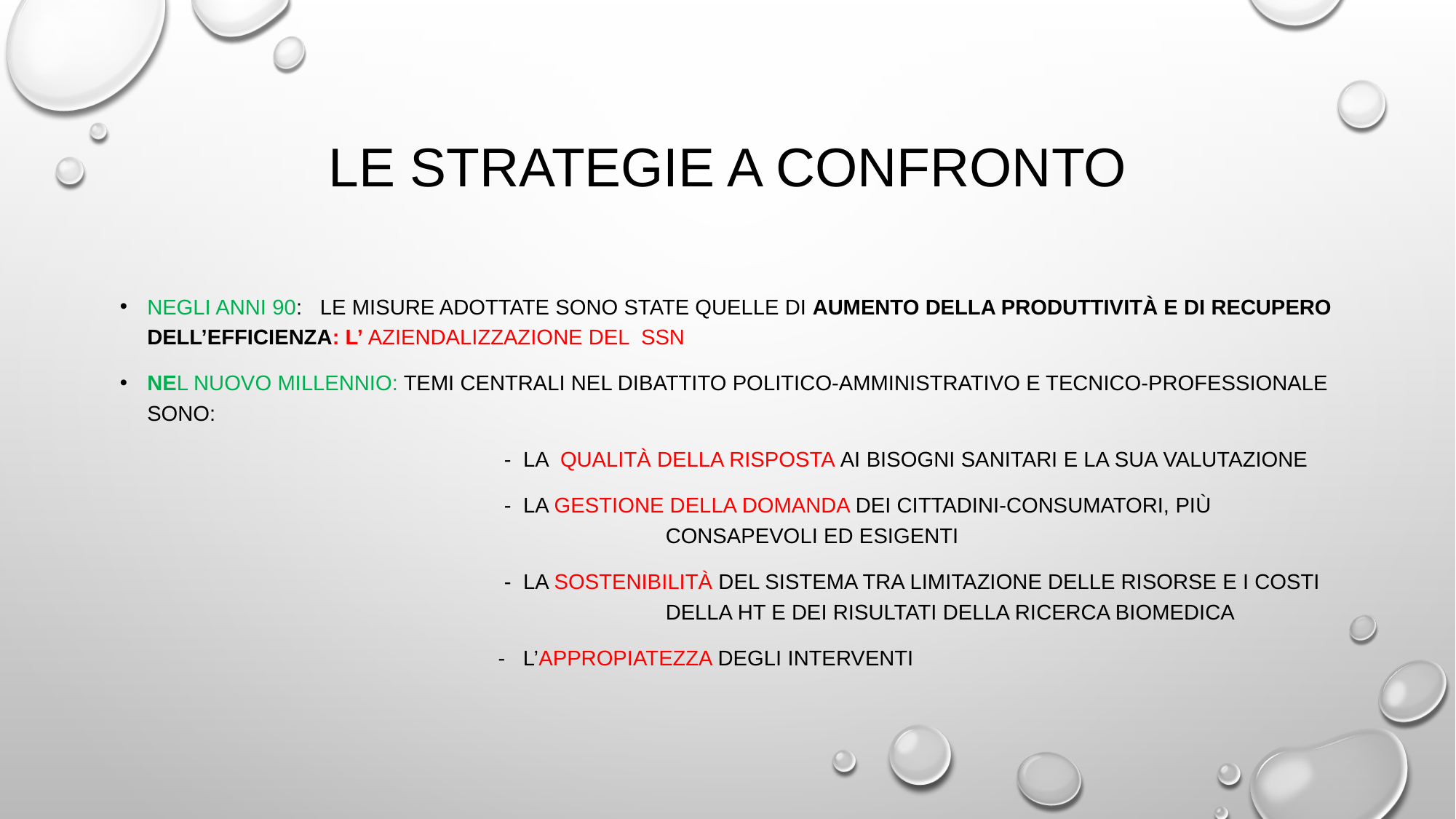

# Le strategie a confronto
Negli anni 90:   le MISURE ADOTTATE SONO STATE QUELLE DI AUMENTO DELLA PRODUTTIVITà E DI RECUPERO DELL’EFFICIENZA: l’ AZIENDALIZZAZIONE DEL  ssn
NEL NUOVO MILLENnio: temi centrali nel dibattito politico-amministrativo e tecnico-professionale sono:
                                                                -  La  qualità della risposta ai bisogni sanitari e la sua valutazione
                                                                -  la gestione della domanda dei cittadini-consumatori, più 						consapevoli ed esigenti
                                                                -  la sostenibilità del sistema tra limitazione delle risorse e i costi 					della HT e dei risultati della ricerca biomedica
                                                               -   l’appropiatezza degli interventi